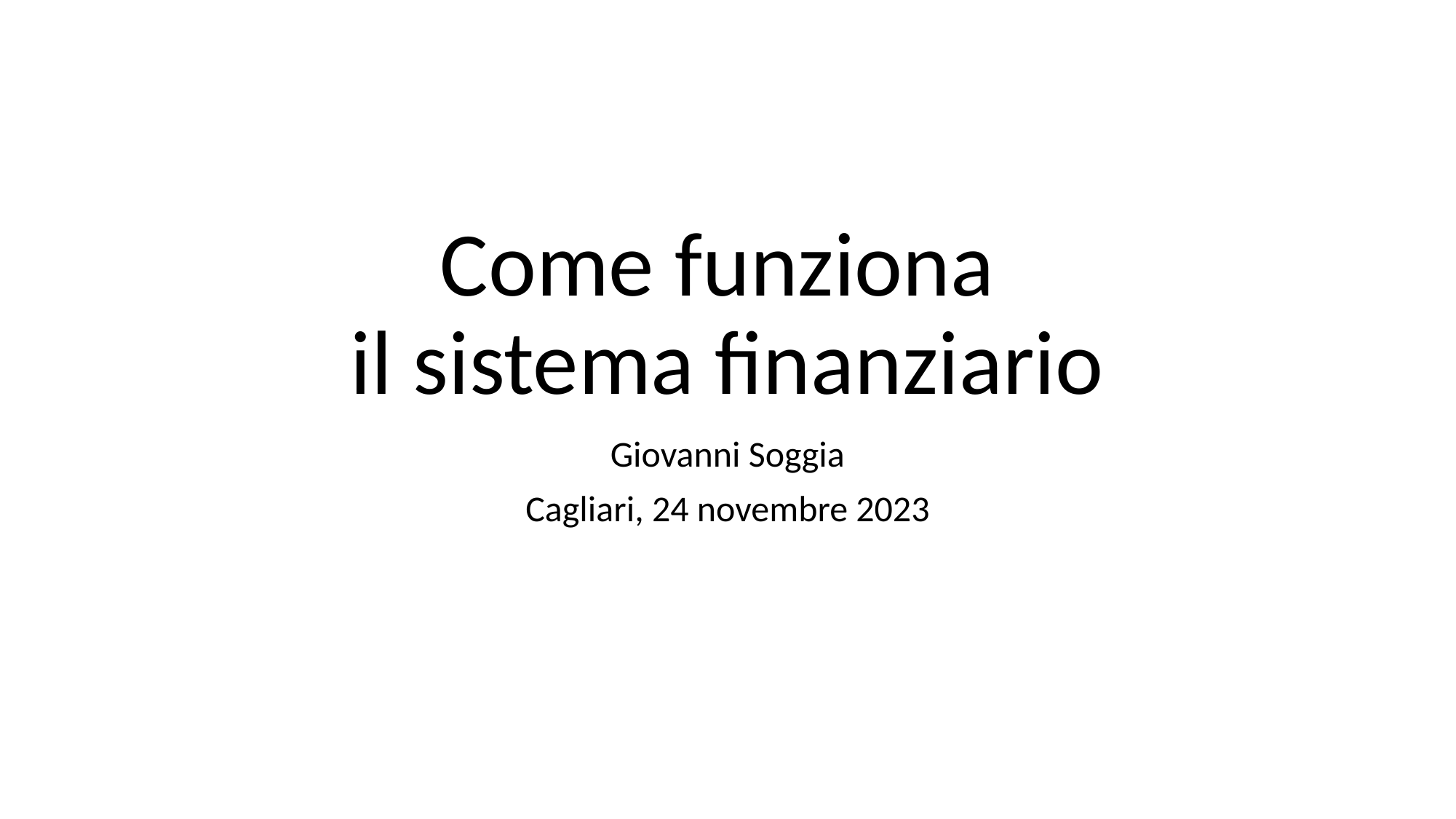

# Come funziona il sistema finanziario
Giovanni Soggia
Cagliari, 24 novembre 2023